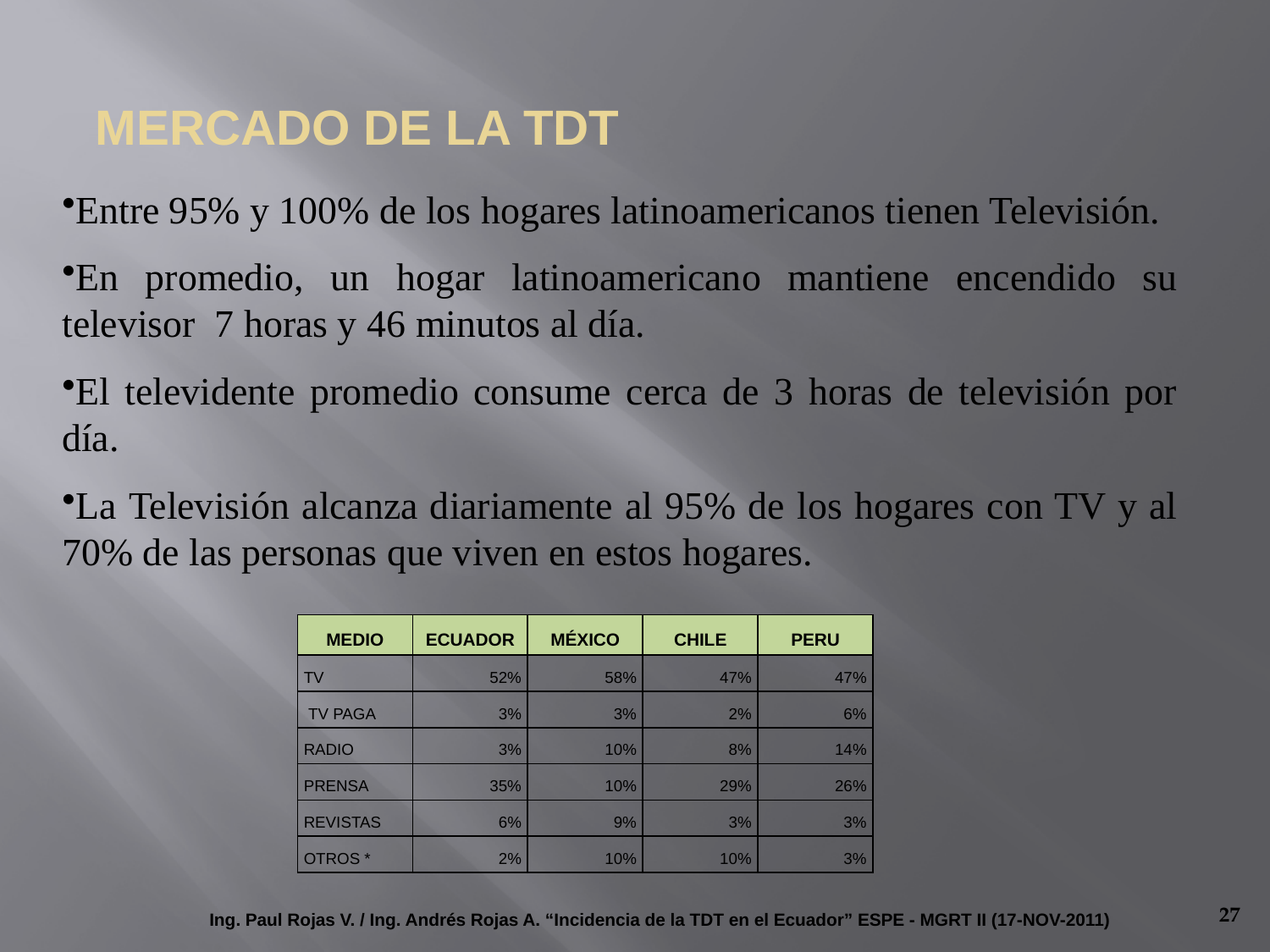

MERCADO DE LA TDT
Entre 95% y 100% de los hogares latinoamericanos tienen Televisión.

En promedio, un hogar latinoamericano mantiene encendido su televisor  7 horas y 46 minutos al día.

El televidente promedio consume cerca de 3 horas de televisión por día.

La Televisión alcanza diariamente al 95% de los hogares con TV y al 70% de las personas que viven en estos hogares.
| MEDIO | ECUADOR | MÉXICO | CHILE | PERU |
| --- | --- | --- | --- | --- |
| TV | 52% | 58% | 47% | 47% |
| TV PAGA | 3% | 3% | 2% | 6% |
| RADIO | 3% | 10% | 8% | 14% |
| PRENSA | 35% | 10% | 29% | 26% |
| REVISTAS | 6% | 9% | 3% | 3% |
| OTROS \* | 2% | 10% | 10% | 3% |
27
Ing. Paul Rojas V. / Ing. Andrés Rojas A. “Incidencia de la TDT en el Ecuador” ESPE - MGRT II (17-NOV-2011)